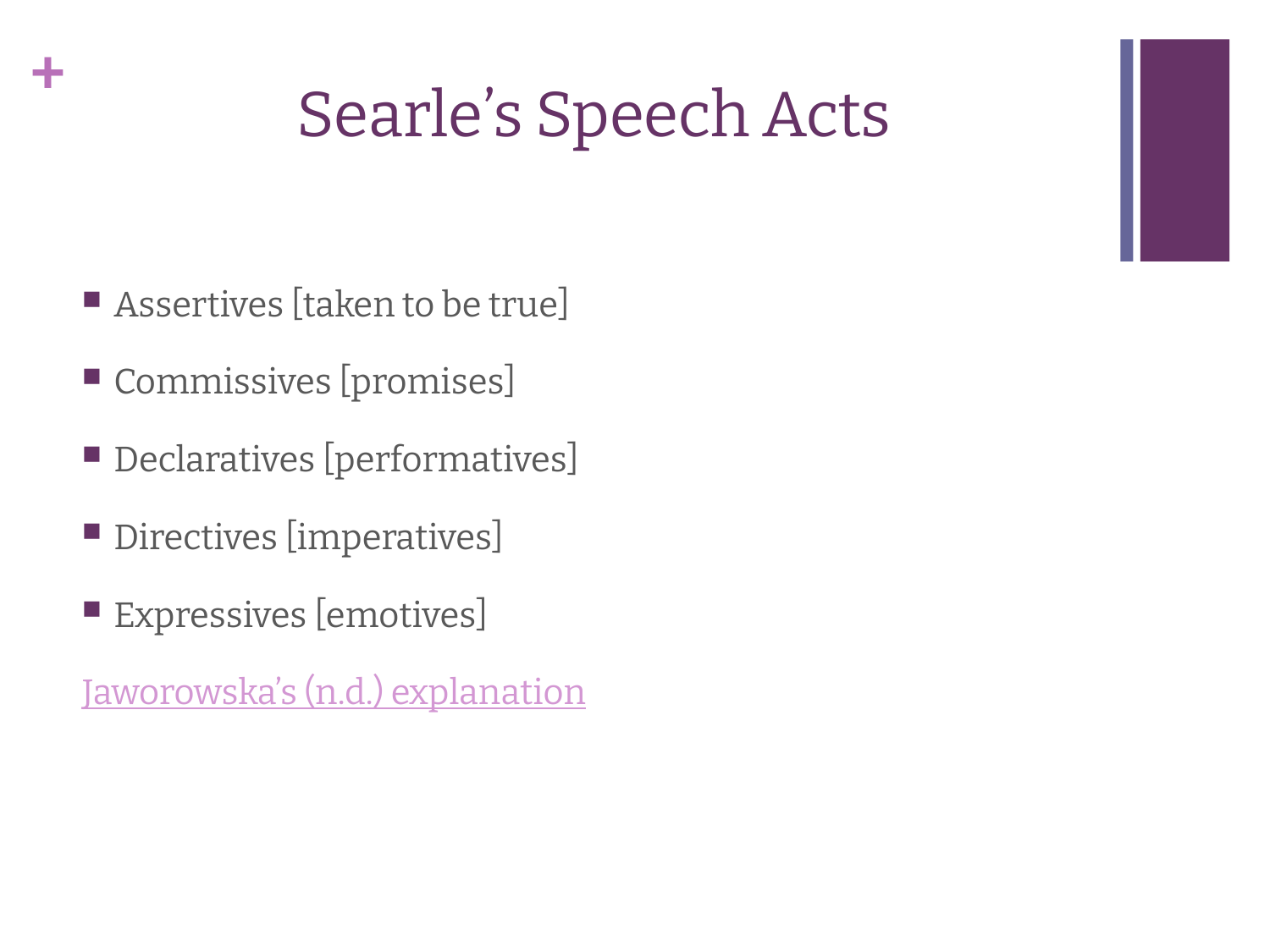

# Searle’s Speech Acts
Assertives [taken to be true]
Commissives [promises]
Declaratives [performatives]
Directives [imperatives]
Expressives [emotives]
Jaworowska’s (n.d.) explanation